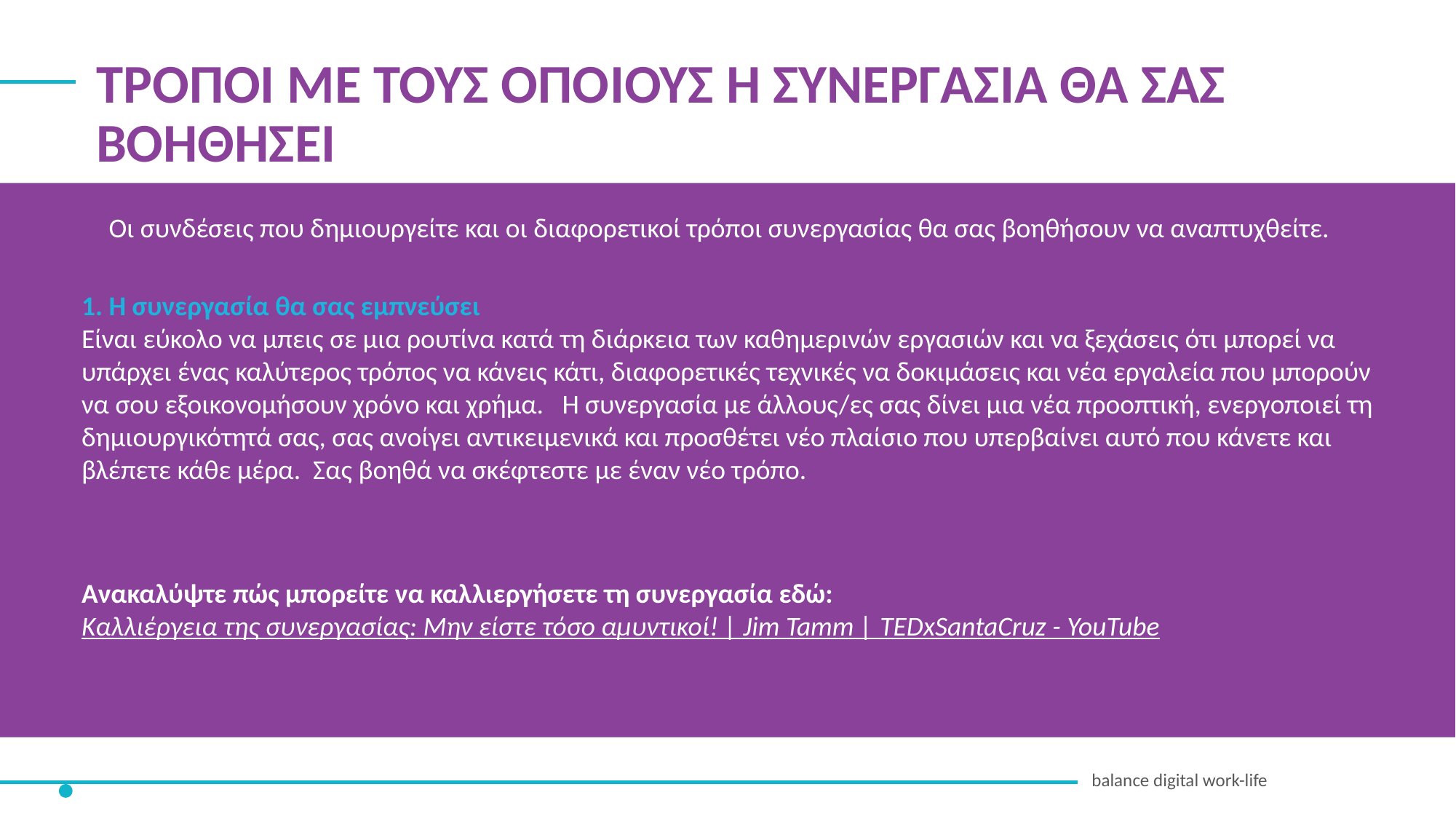

ΤΡΟΠΟΙ ΜΕ ΤΟΥΣ ΟΠΟΙΟΥΣ Η ΣΥΝΕΡΓΑΣΙΑ ΘΑ ΣΑΣ ΒΟΗΘΗΣΕΙ
Οι συνδέσεις που δημιουργείτε και οι διαφορετικοί τρόποι συνεργασίας θα σας βοηθήσουν να αναπτυχθείτε.

1. Η συνεργασία θα σας εμπνεύσει
Είναι εύκολο να μπεις σε μια ρουτίνα κατά τη διάρκεια των καθημερινών εργασιών και να ξεχάσεις ότι μπορεί να υπάρχει ένας καλύτερος τρόπος να κάνεις κάτι, διαφορετικές τεχνικές να δοκιμάσεις και νέα εργαλεία που μπορούν να σου εξοικονομήσουν χρόνο και χρήμα.   Η συνεργασία με άλλους/ες σας δίνει μια νέα προοπτική, ενεργοποιεί τη δημιουργικότητά σας, σας ανοίγει αντικειμενικά και προσθέτει νέο πλαίσιο που υπερβαίνει αυτό που κάνετε και βλέπετε κάθε μέρα.  Σας βοηθά να σκέφτεστε με έναν νέο τρόπο.

Ανακαλύψτε πώς μπορείτε να καλλιεργήσετε τη συνεργασία εδώ:
Καλλιέργεια της συνεργασίας: Μην είστε τόσο αμυντικοί! | Jim Tamm | TEDxSantaCruz - YouTube